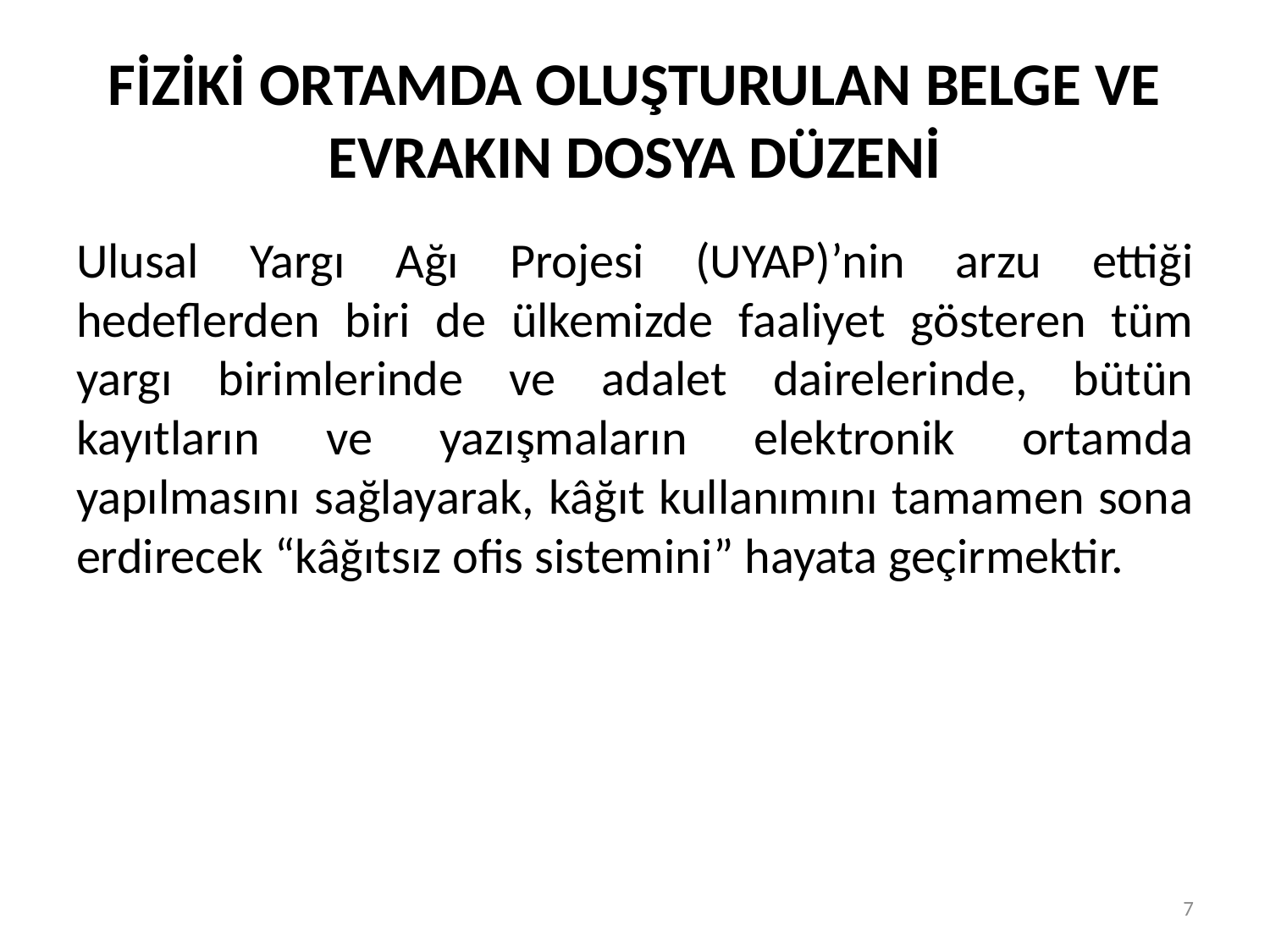

# FİZİKİ ORTAMDA OLUŞTURULAN BELGE VE EVRAKIN DOSYA DÜZENİ
Ulusal Yargı Ağı Projesi (UYAP)’nin arzu ettiği hedeflerden biri de ülkemizde faaliyet gösteren tüm yargı birimlerinde ve adalet dairelerinde, bütün kayıtların ve yazışmaların elektronik ortamda yapılmasını sağlayarak, kâğıt kullanımını tamamen sona erdirecek “kâğıtsız ofis sistemini” hayata geçirmektir.
7